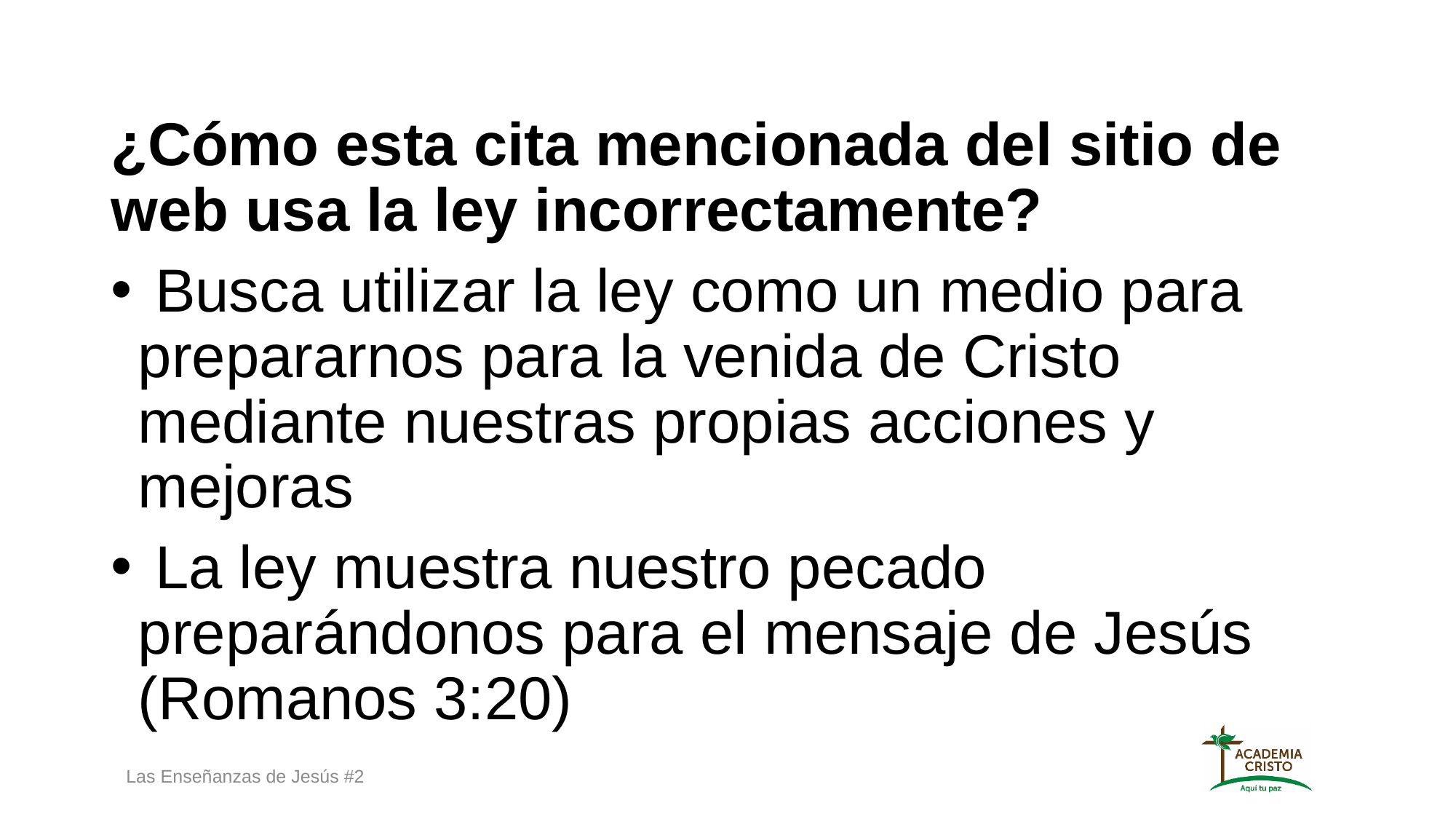

¿Cómo esta cita mencionada del sitio de web usa la ley incorrectamente?
 Busca utilizar la ley como un medio para prepararnos para la venida de Cristo mediante nuestras propias acciones y mejoras
 La ley muestra nuestro pecado preparándonos para el mensaje de Jesús (Romanos 3:20)
Las Enseñanzas de Jesús #2